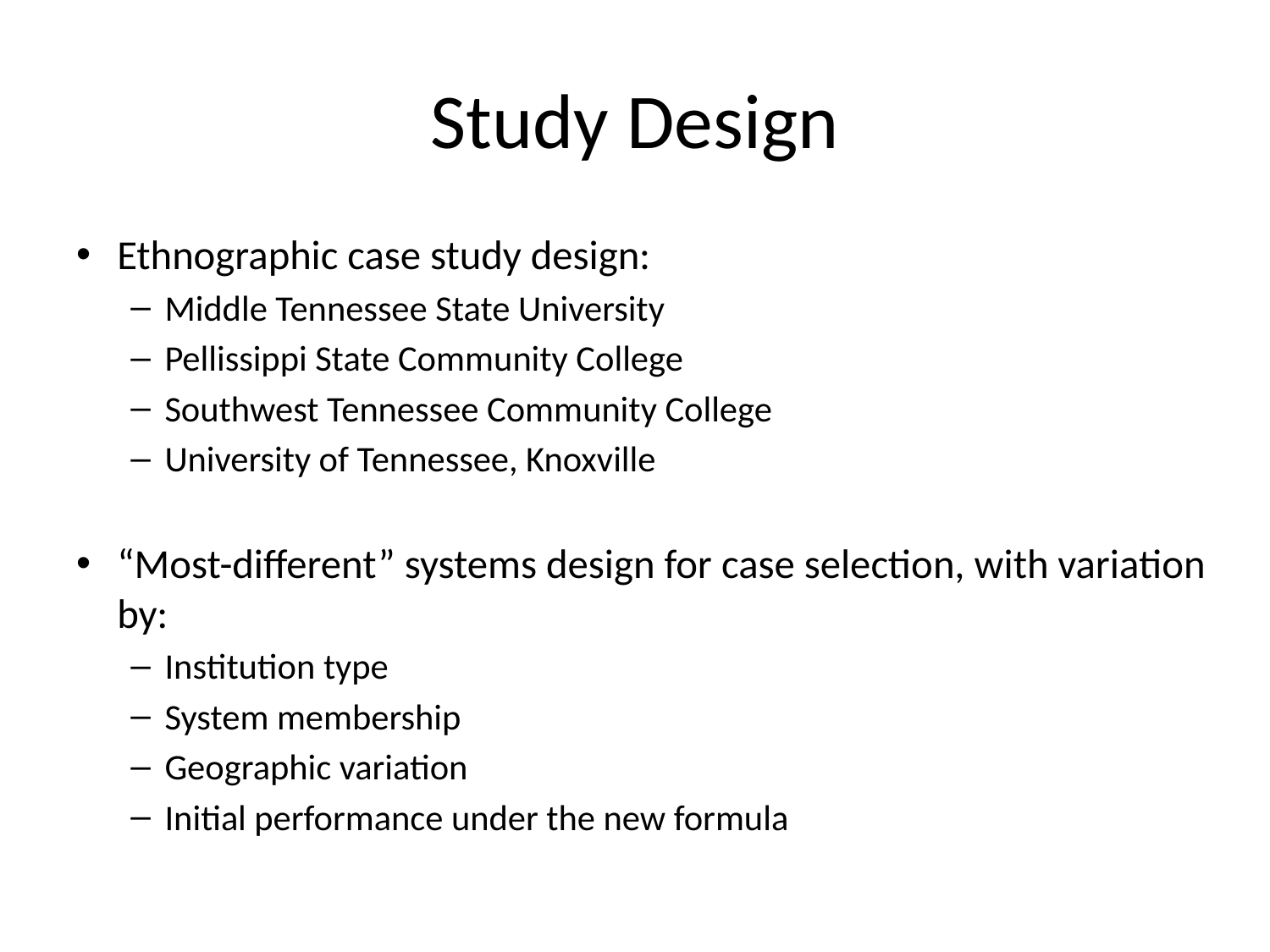

# Study Design
Ethnographic case study design:
Middle Tennessee State University
Pellissippi State Community College
Southwest Tennessee Community College
University of Tennessee, Knoxville

“Most-different” systems design for case selection, with variation by:
Institution type
System membership
Geographic variation
Initial performance under the new formula